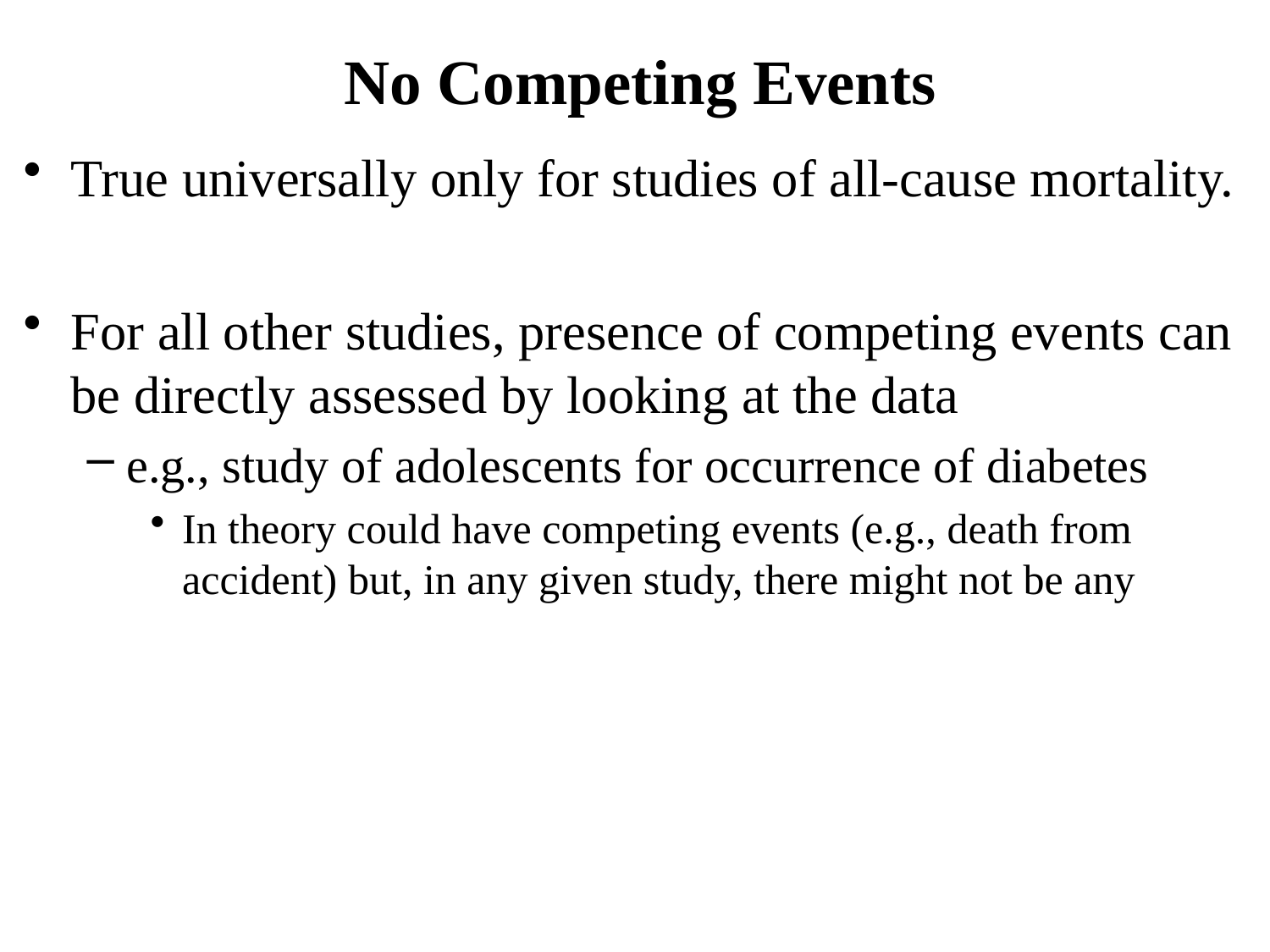

# No Competing Events
True universally only for studies of all-cause mortality.

For all other studies, presence of competing events can be directly assessed by looking at the data
e.g., study of adolescents for occurrence of diabetes
In theory could have competing events (e.g., death from accident) but, in any given study, there might not be any